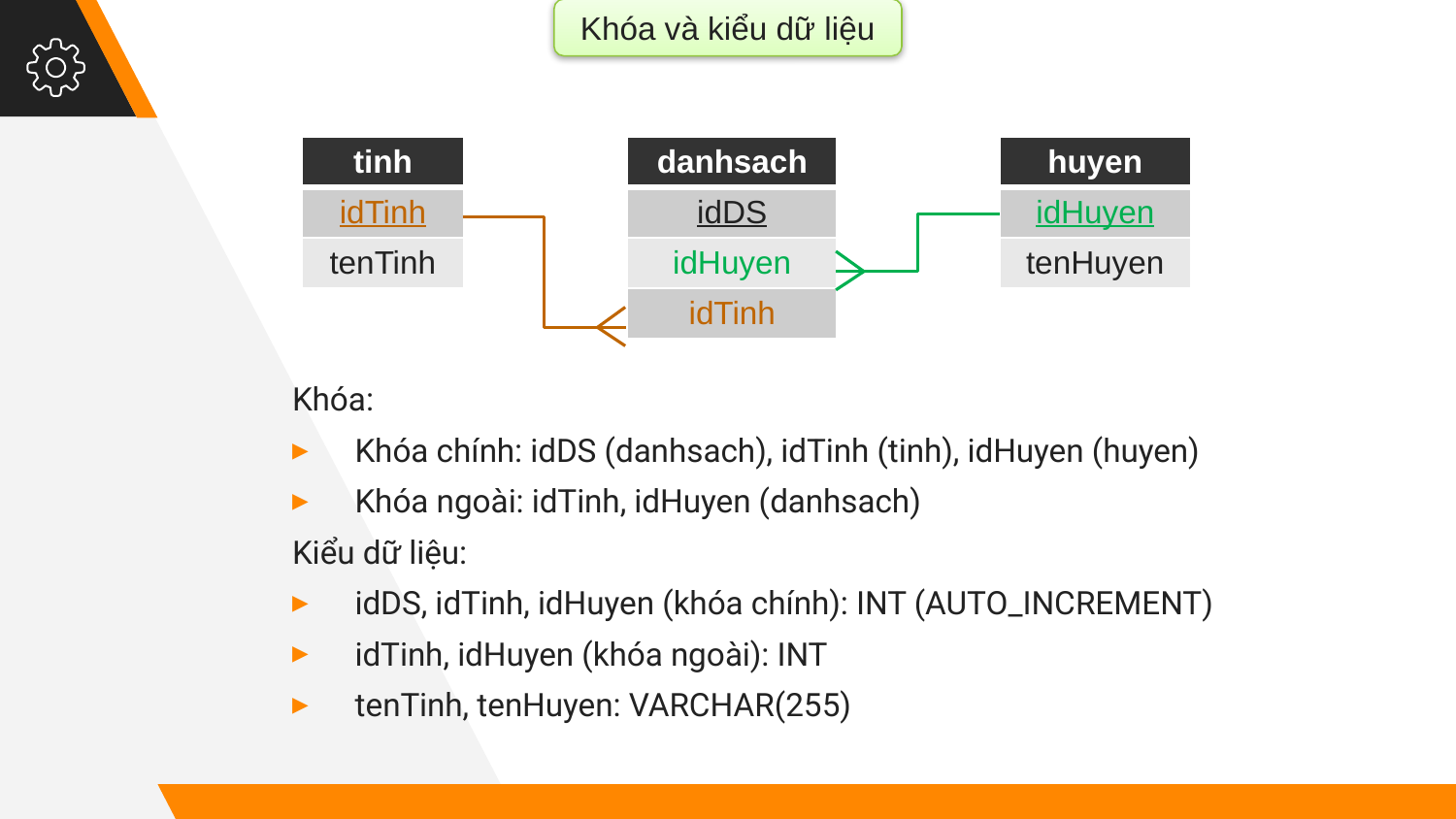

Khóa và kiểu dữ liệu

| tinh |
| --- |
| idTinh |
| tenTinh |
| danhsach |
| --- |
| idDS |
| idHuyen |
| idTinh |
| huyen |
| --- |
| idHuyen |
| tenHuyen |
Khóa:
Khóa chính: idDS (danhsach), idTinh (tinh), idHuyen (huyen)
Khóa ngoài: idTinh, idHuyen (danhsach)
Kiểu dữ liệu:
idDS, idTinh, idHuyen (khóa chính): INT (AUTO_INCREMENT)
idTinh, idHuyen (khóa ngoài): INT
tenTinh, tenHuyen: VARCHAR(255)